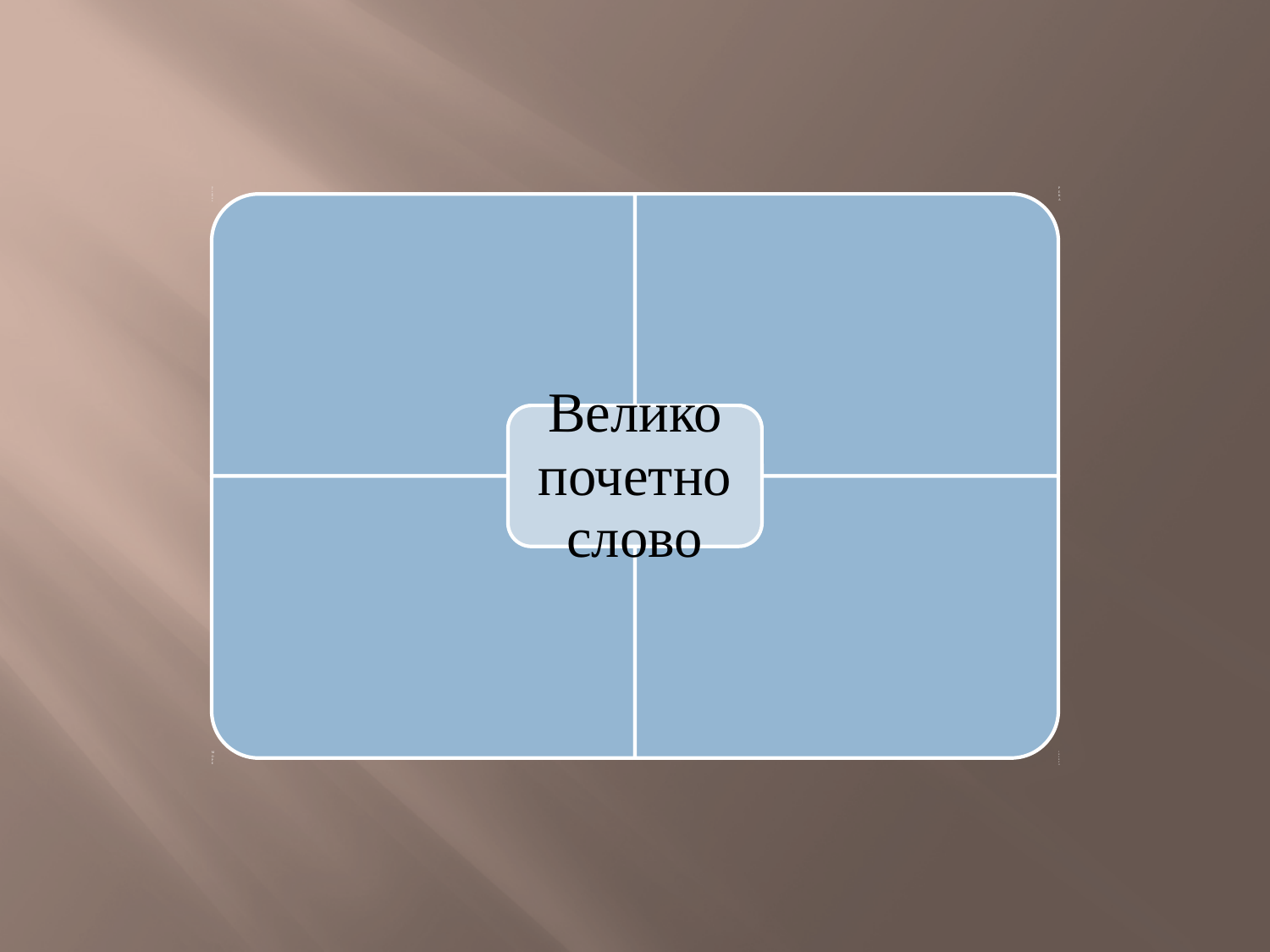

Велико почетно слово
ПЛАНИНА
РЕКА
МОРЕ
ЈЕЗЕРО